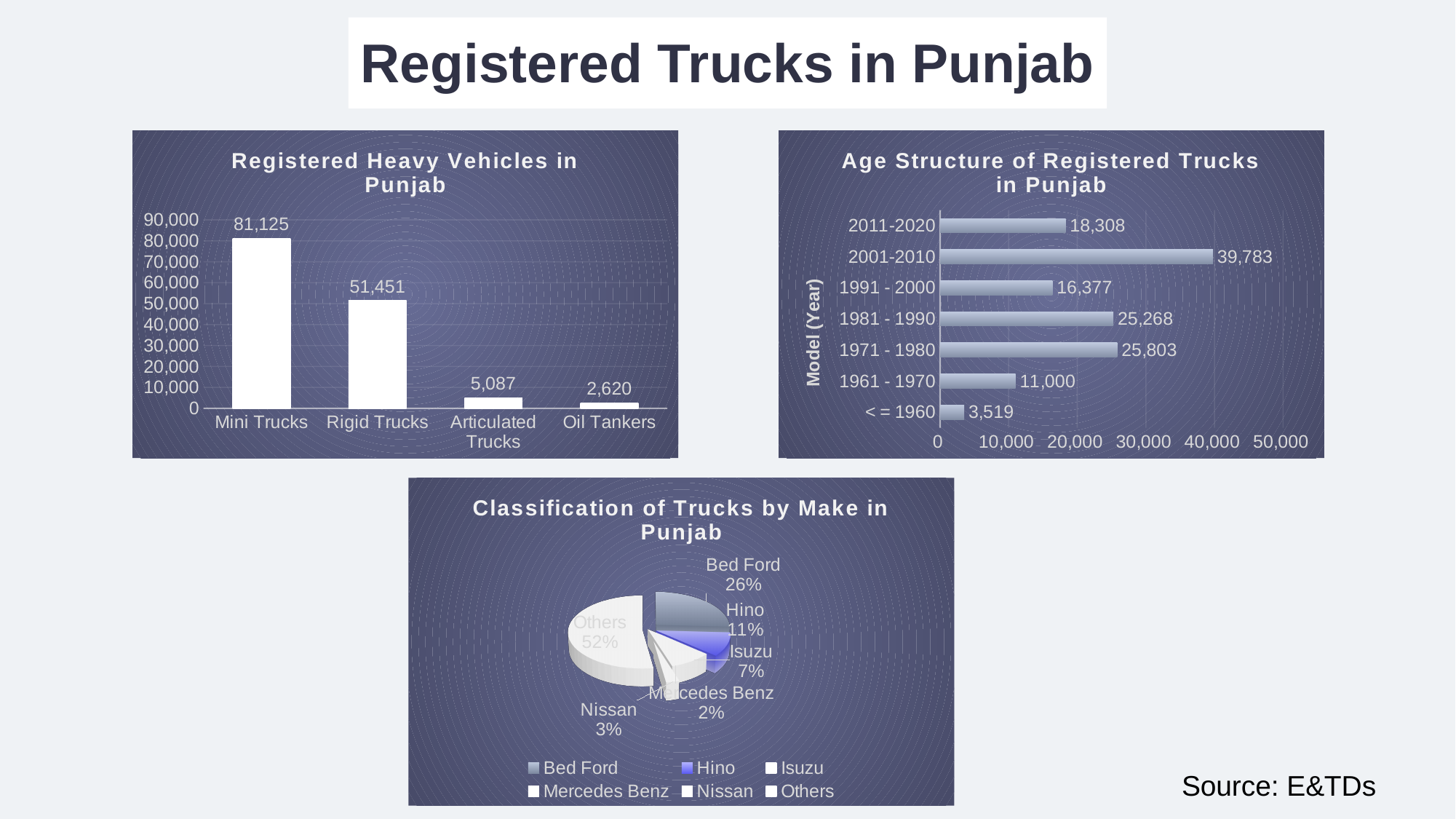

# Registered Trucks in Punjab

### Chart: Registered Heavy Vehicles in Punjab

| Category |  |
|---|---|
| Mini Trucks | 81125.0 |
| Rigid Trucks | 51451.0 |
| Articulated Trucks | 5087.0 |
| Oil Tankers | 2620.0 |

### Chart: Age Structure of Registered Trucks in Punjab

| Category |  |
|---|---|
| < = 1960 | 3519.0 |
| 1961 - 1970 | 11000.0 |
| 1971 - 1980 | 25803.0 |
| 1981 - 1990 | 25268.0 |
| 1991 - 2000 | 16377.0 |
| 2001-2010 | 39783.0 |
| 2011-2020 | 18308.0 |

[unsupported chart]

Source: E&TDs